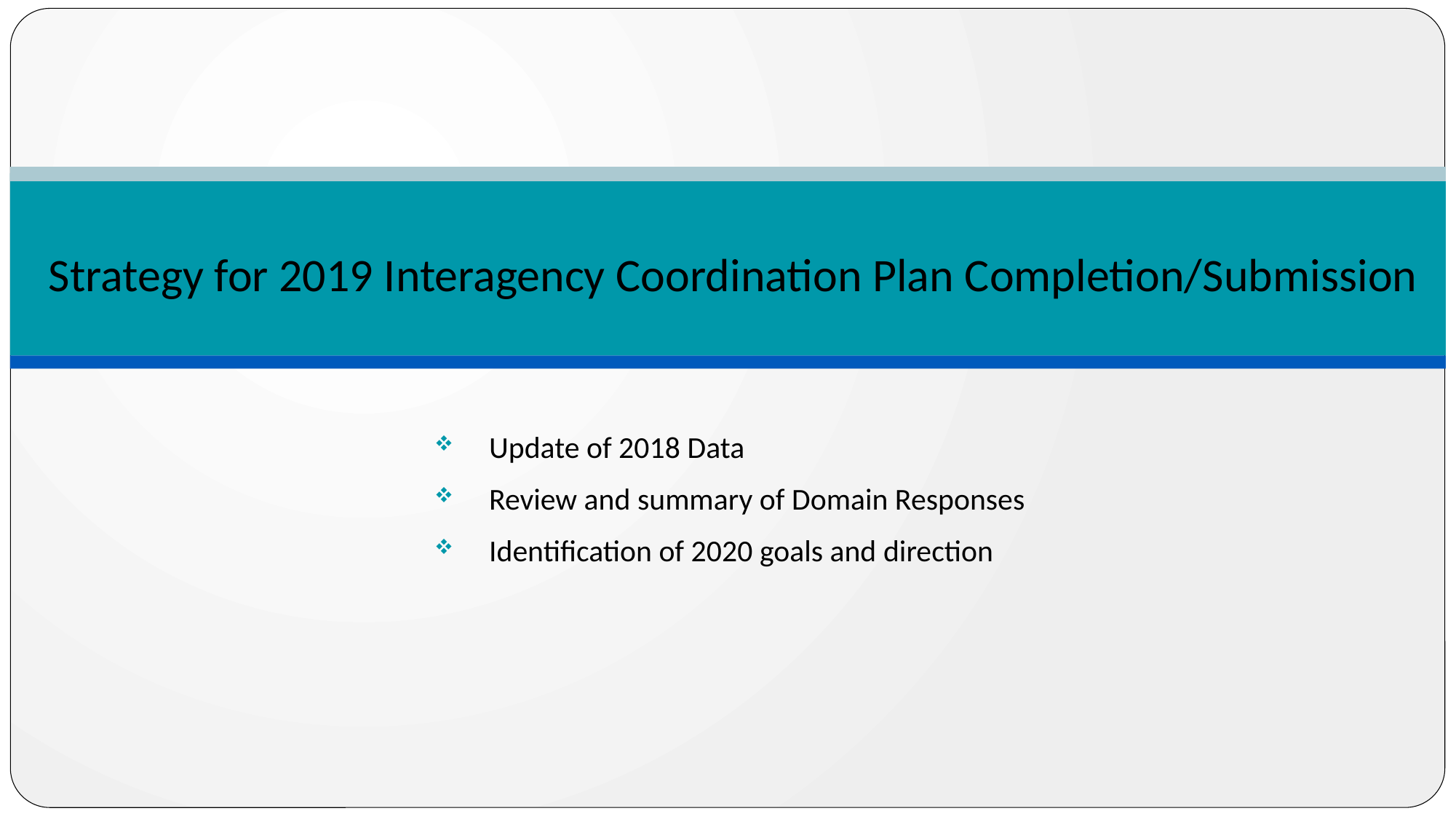

# Strategy for 2019 Interagency Coordination Plan Completion/Submission

Update of 2018 Data
Review and summary of Domain Responses
Identification of 2020 goals and direction